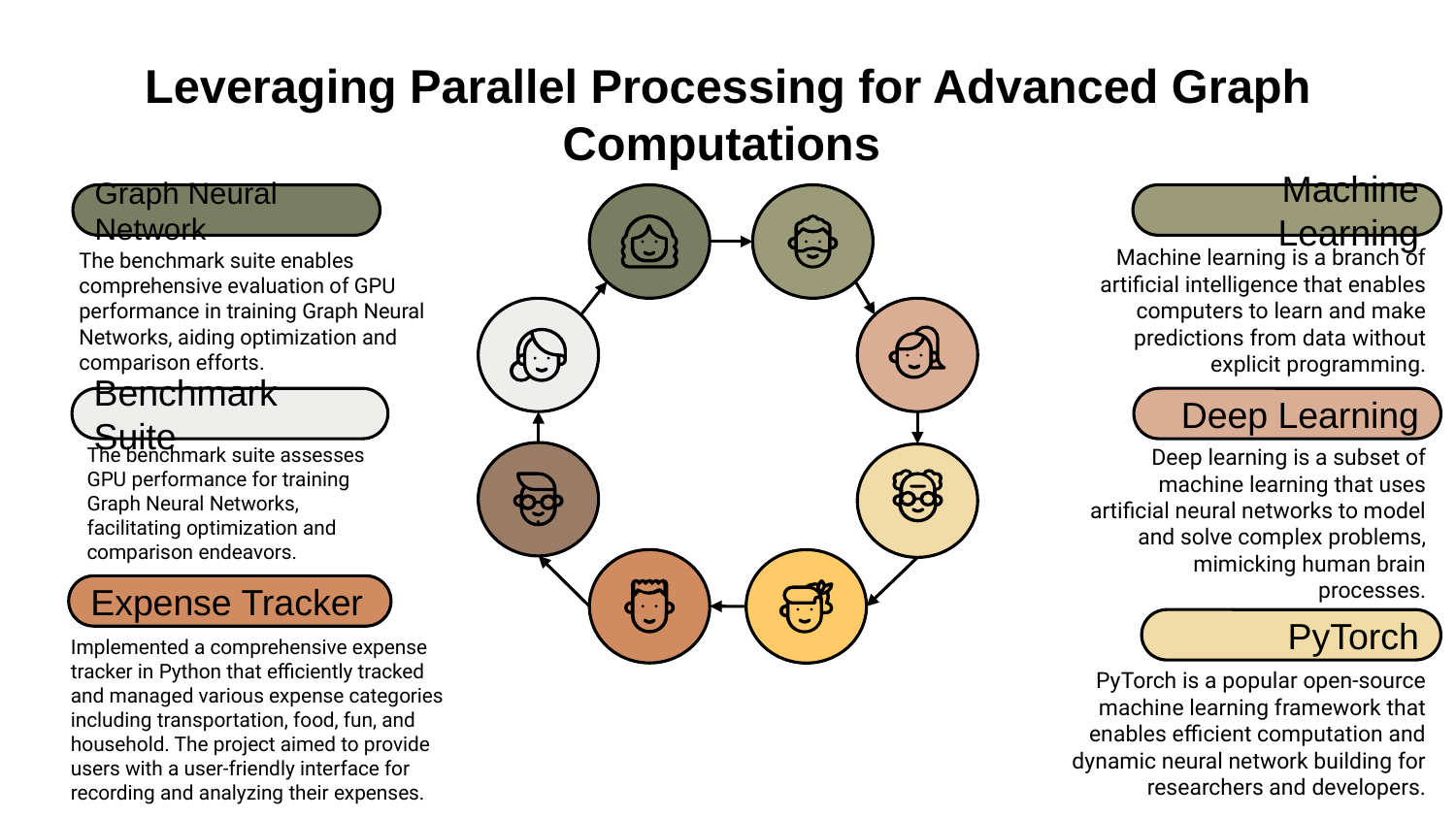

# Leveraging Parallel Processing for Advanced Graph Computations
Graph Neural Network
The benchmark suite enables comprehensive evaluation of GPU performance in training Graph Neural Networks, aiding optimization and comparison efforts.

Machine Learning

Machine learning is a branch of artificial intelligence that enables computers to learn and make predictions from data without explicit programming.

Benchmark Suite

The benchmark suite assesses GPU performance for training Graph Neural Networks, facilitating optimization and comparison endeavors.
Deep Learning

Deep learning is a subset of machine learning that uses artificial neural networks to model and solve complex problems, mimicking human brain processes.

Expense Tracker
Implemented a comprehensive expense tracker in Python that efficiently tracked and managed various expense categories including transportation, food, fun, and household. The project aimed to provide users with a user-friendly interface for recording and analyzing their expenses.

PyTorch
PyTorch is a popular open-source machine learning framework that enables efficient computation and dynamic neural network building for researchers and developers.